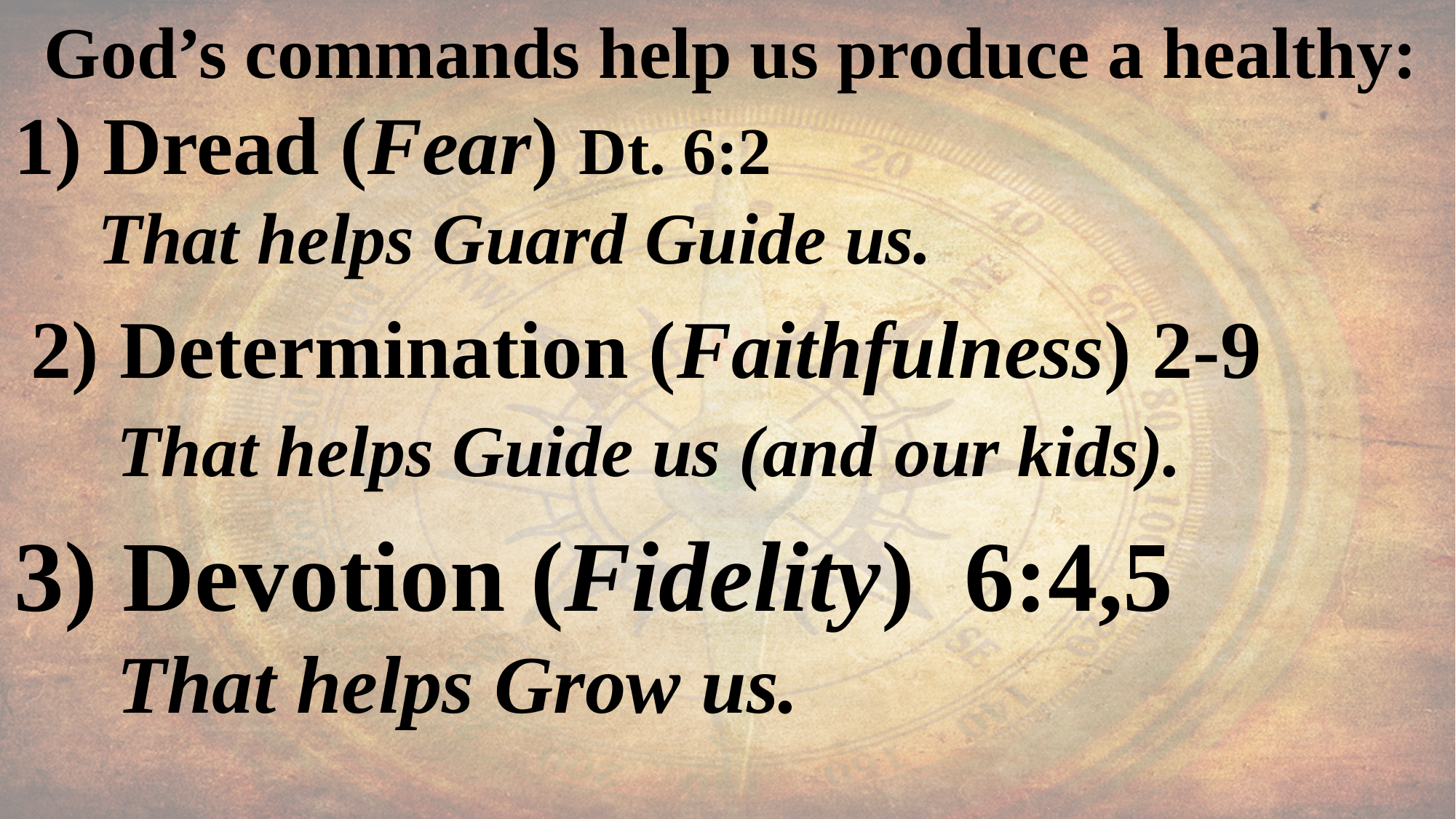

God’s commands help us produce a healthy:
Dread (Fear) Dt. 6:2
     That helps Guard Guide us.
 2) Determination (Faithfulness) 2-9
     That helps Guide us (and our kids).
3) Devotion (Fidelity)  6:4,5
     That helps Grow us.